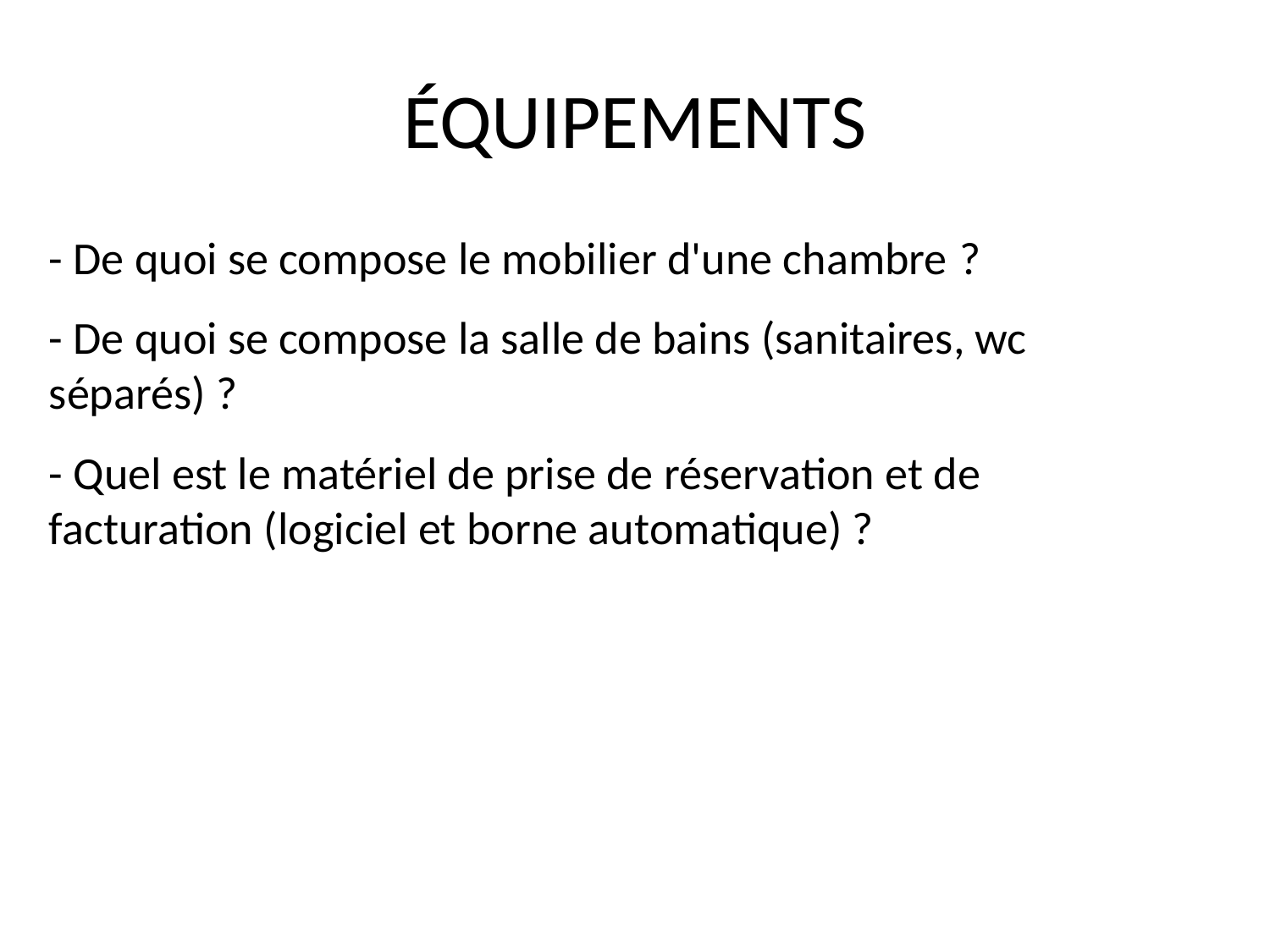

ÉQUIPEMENTS
- De quoi se compose le mobilier d'une chambre ?
- De quoi se compose la salle de bains (sanitaires, wc séparés) ?
- Quel est le matériel de prise de réservation et de facturation (logiciel et borne automatique) ?